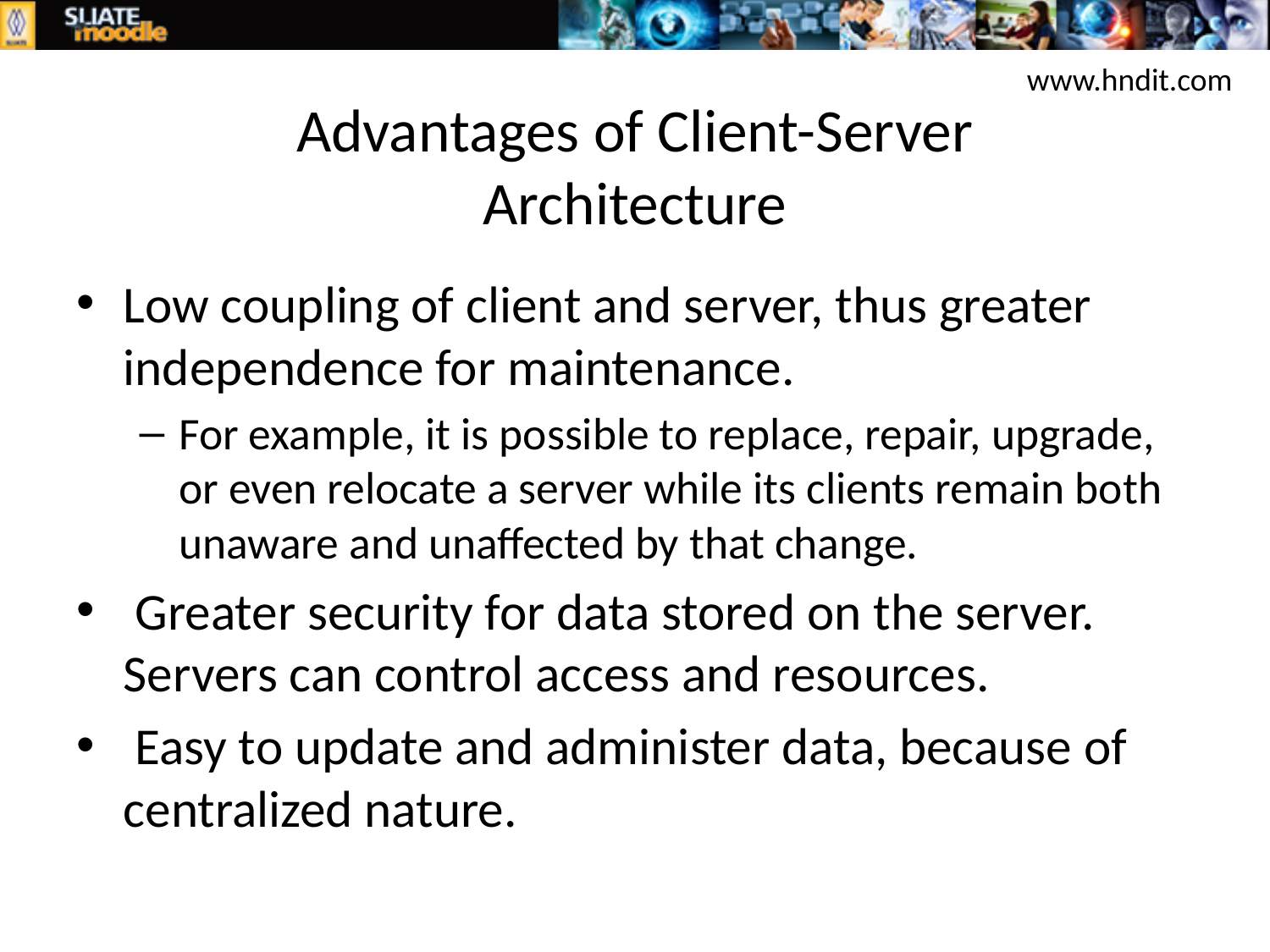

www.hndit.com
# Advantages of Client-Server Architecture
Low coupling of client and server, thus greater independence for maintenance.
For example, it is possible to replace, repair, upgrade, or even relocate a server while its clients remain both unaware and unaffected by that change.
 Greater security for data stored on the server. Servers can control access and resources.
 Easy to update and administer data, because of centralized nature.